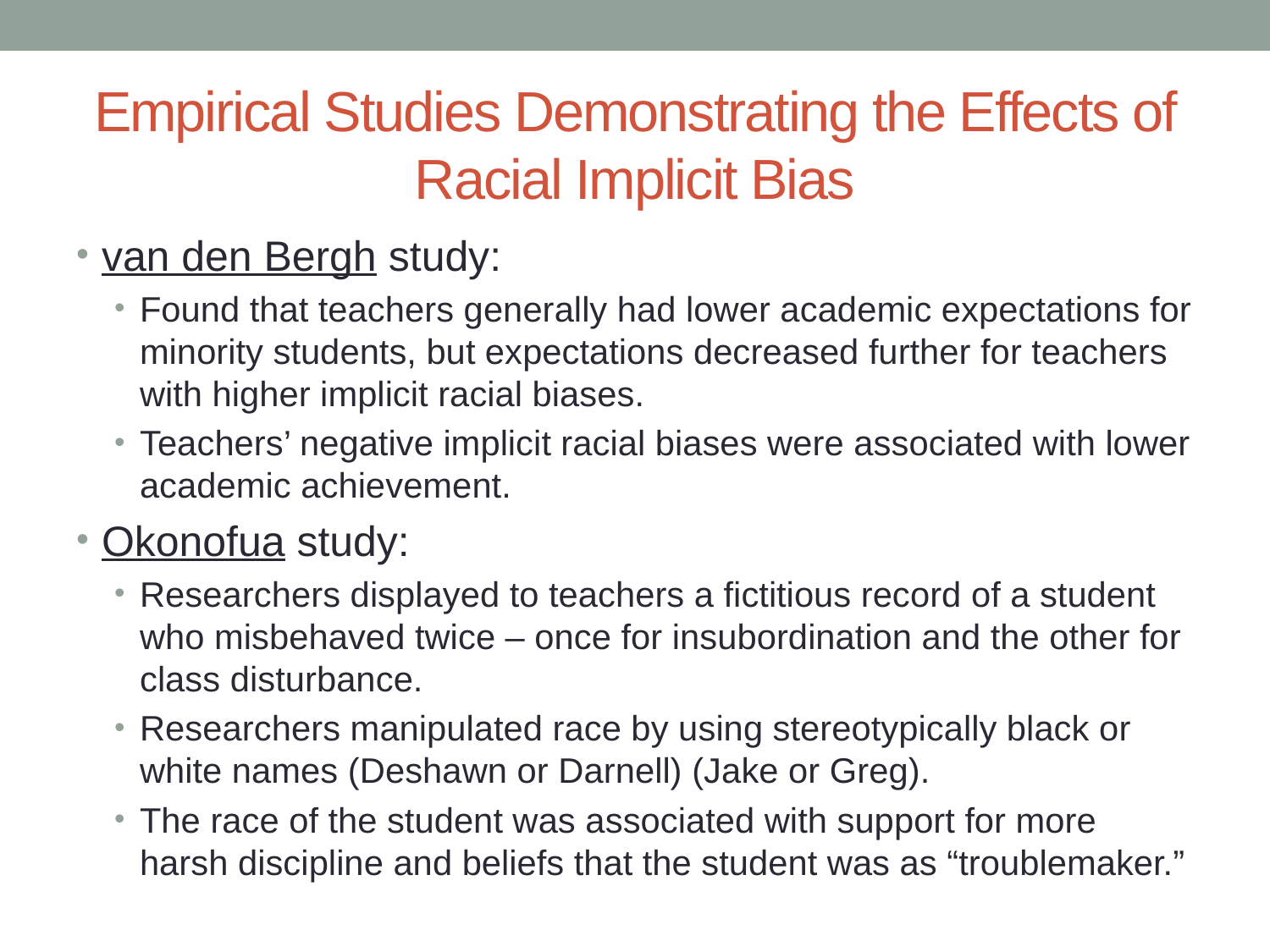

# Empirical Studies Demonstrating the Effects of Racial Implicit Bias
van den Bergh study:
Found that teachers generally had lower academic expectations for minority students, but expectations decreased further for teachers with higher implicit racial biases.
Teachers’ negative implicit racial biases were associated with lower academic achievement.
Okonofua study:
Researchers displayed to teachers a fictitious record of a student who misbehaved twice – once for insubordination and the other for class disturbance.
Researchers manipulated race by using stereotypically black or white names (Deshawn or Darnell) (Jake or Greg).
The race of the student was associated with support for more harsh discipline and beliefs that the student was as “troublemaker.”